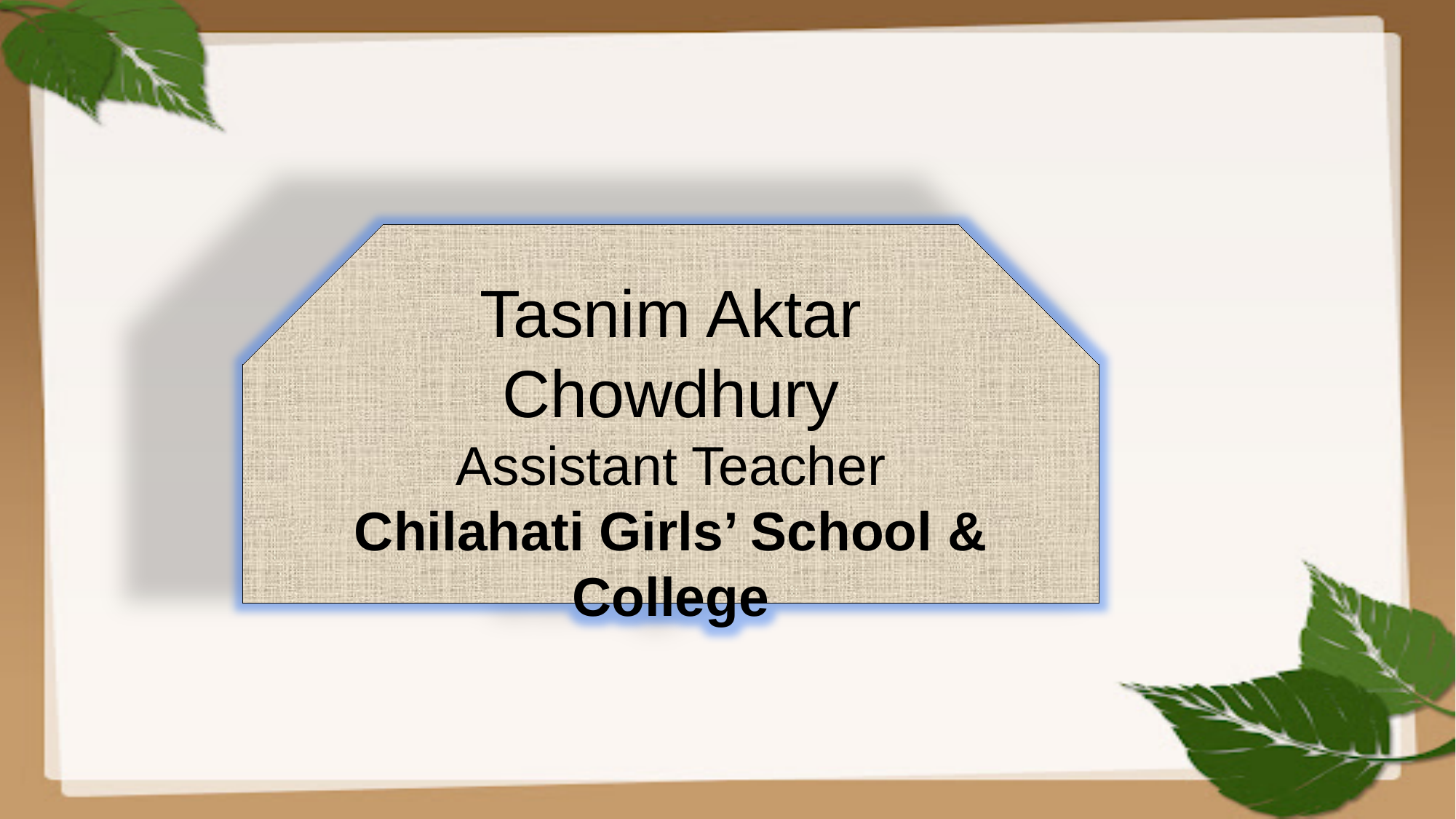

Tasnim Aktar Chowdhury
Assistant Teacher
Chilahati Girls’ School & College